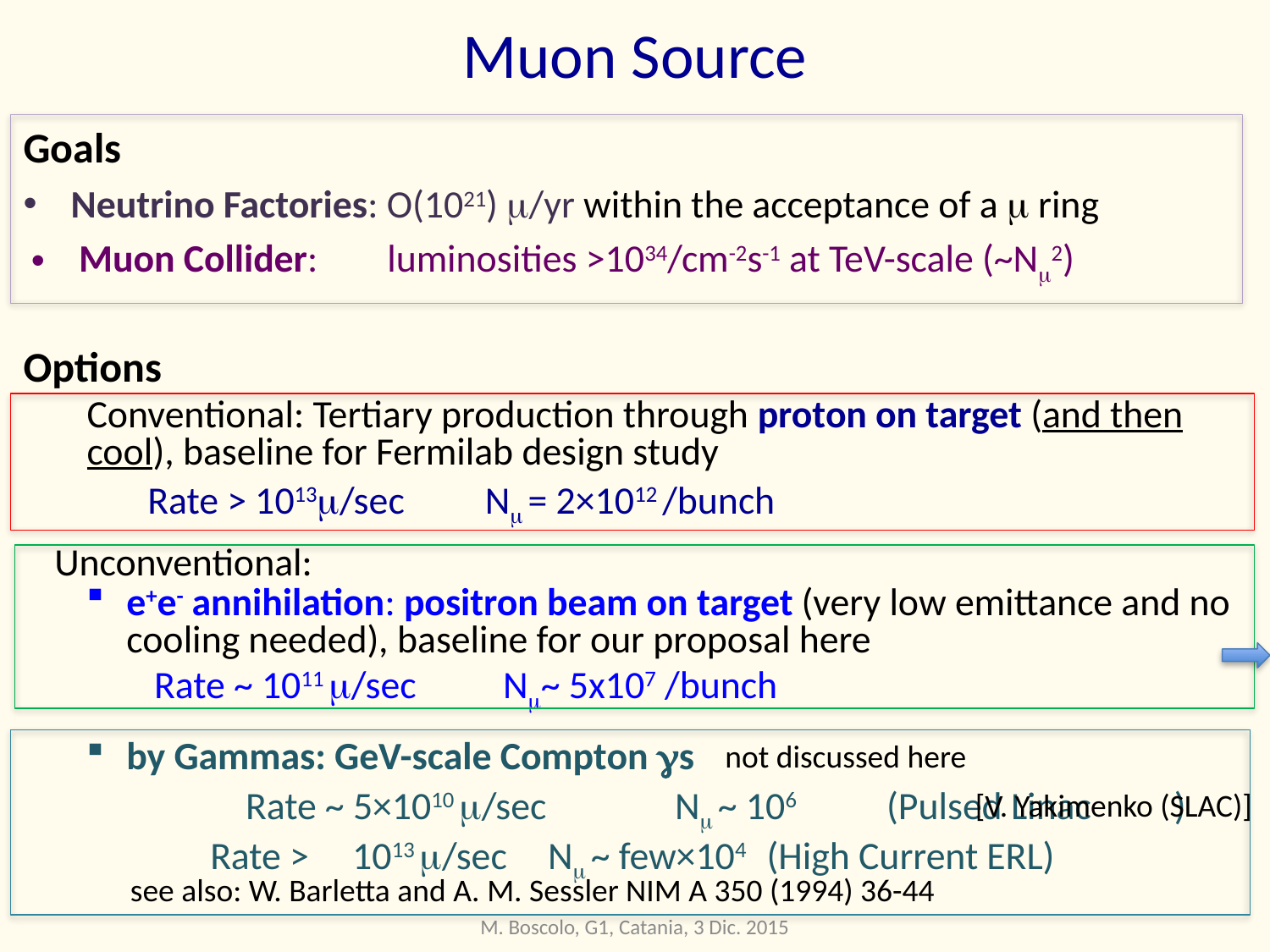

# Muon Source
Goals
Neutrino Factories: O(1021) μ/yr within the acceptance of a μ ring
Muon Collider:        luminosities >1034/cm-2s-1 at TeV-scale (~Nμ2)

Options
Conventional: Tertiary production through proton on target (and then cool), baseline for Fermilab design study
       Rate > 1013μ/sec	  Nμ = 2×1012 /bunch

e+e- annihilation: positron beam on target (very low emittance and no cooling needed), baseline for our proposal here                                                  Rate ~ 1011 μ/sec          Nμ~ 5x107 /bunch

by Gammas: GeV-scale Compton γs
           Rate ~ 5×1010 μ/sec	 Nμ ~ 106                 (Pulsed Linac	)
	      Rate >     1013 μ/sec	 Nμ ~ few×104    (High Current ERL)

Unconventional:

not discussed here
[V. Yakimenko (SLAC)]
see also: W. Barletta and A. M. Sessler NIM A 350 (1994) 36-44
M. Boscolo, G1, Catania, 3 Dic. 2015